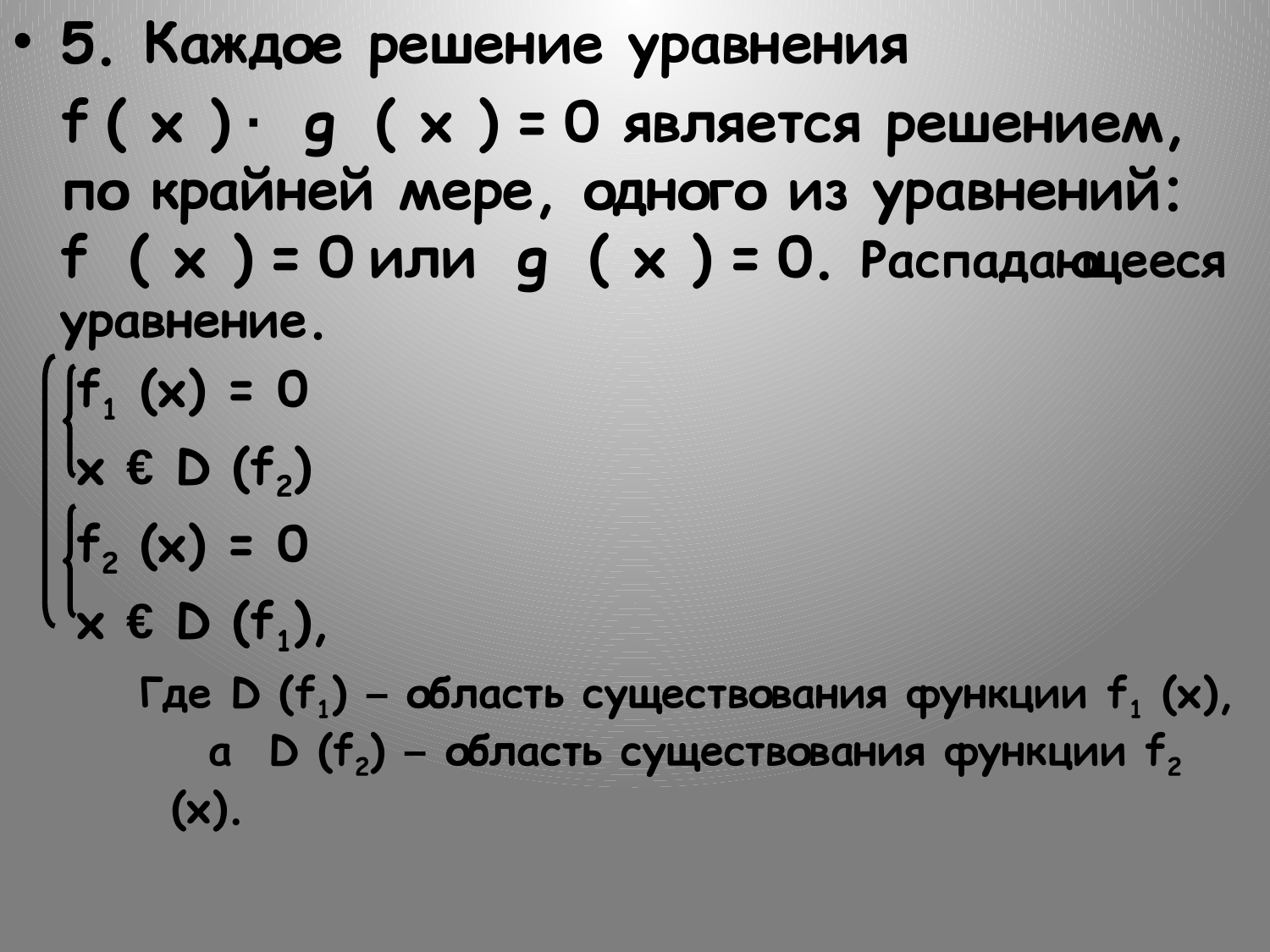

5. Каждое решение уравнения
  f ( x ) ·  g  ( x ) = 0 является решением, по крайней мере, одного из уравнений:
f  ( x ) = 0 или  g  ( x ) = 0. Распадающееся уравнение.
f1 (x) = 0
x € D (f2)
f2 (x) = 0
x € D (f1),
Где D (f1) – область существования функции f1 (x),    а  D (f2) – область существования функции f2 (x).